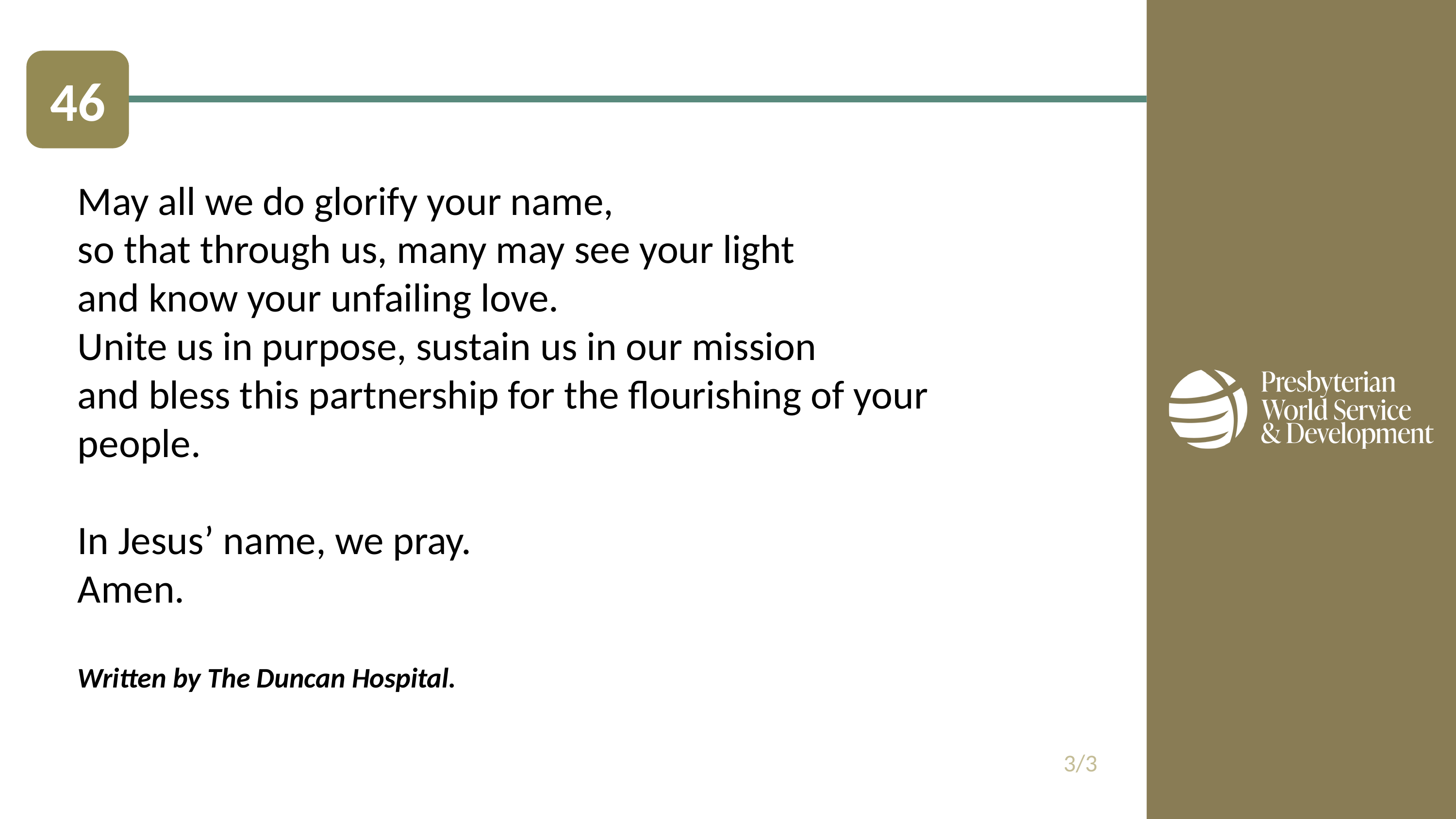

46
May all we do glorify your name,
so that through us, many may see your light
and know your unfailing love.
Unite us in purpose, sustain us in our mission
and bless this partnership for the flourishing of your people.

In Jesus’ name, we pray.
Amen.

Written by The Duncan Hospital.

3/3